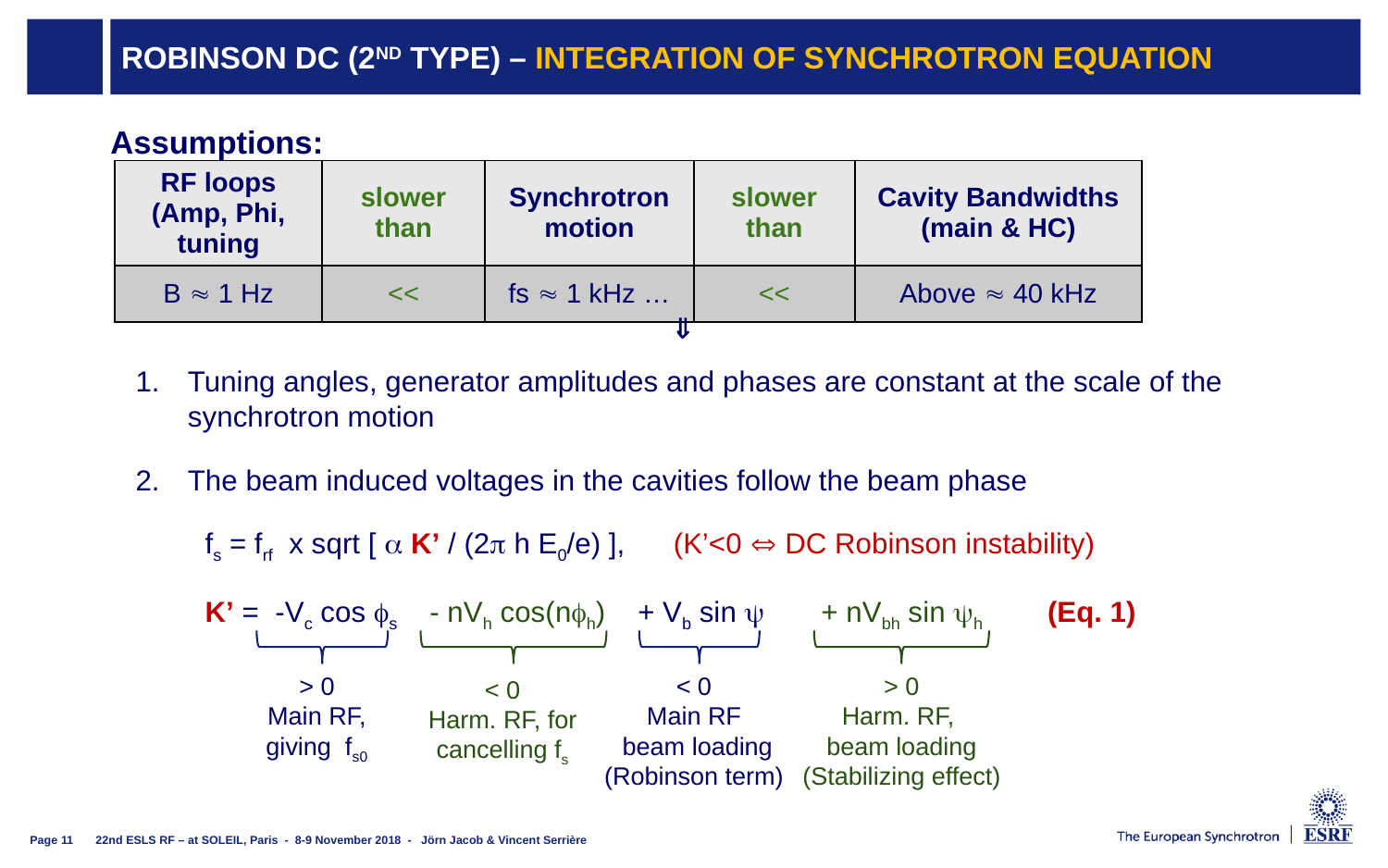

# Robinson DC (2nd type) – Integration of synchrotron equation
Assumptions:
| RF loops (Amp, Phi, tuning | slower than | Synchrotron motion | slower than | Cavity Bandwidths (main & HC) |
| --- | --- | --- | --- | --- |
| B ≈ 1 Hz | << | fs ≈ 1 kHz … | << | Above ≈ 40 kHz |
⇓
Tuning angles, generator amplitudes and phases are constant at the scale of the synchrotron motion
The beam induced voltages in the cavities follow the beam phase
fs = frf  x sqrt [ α K’ / (2π h E0/e) ],     	(K’<0 ⇔ DC Robinson instability)
K’ =  -Vc cos φs    - nVh cos(nφh)    + Vb sin ψ       + nVbh sin ψh        (Eq. 1)

> 0
Main RF, giving  fs0
< 0
Main RF
 beam loading
(Robinson term)
> 0
Harm. RF,
beam loading
(Stabilizing effect)
< 0
Harm. RF, for cancelling fs
22nd ESLS RF – at SOLEIL, Paris  -  8-9 November 2018  -   Jörn Jacob & Vincent Serrière
Page 11